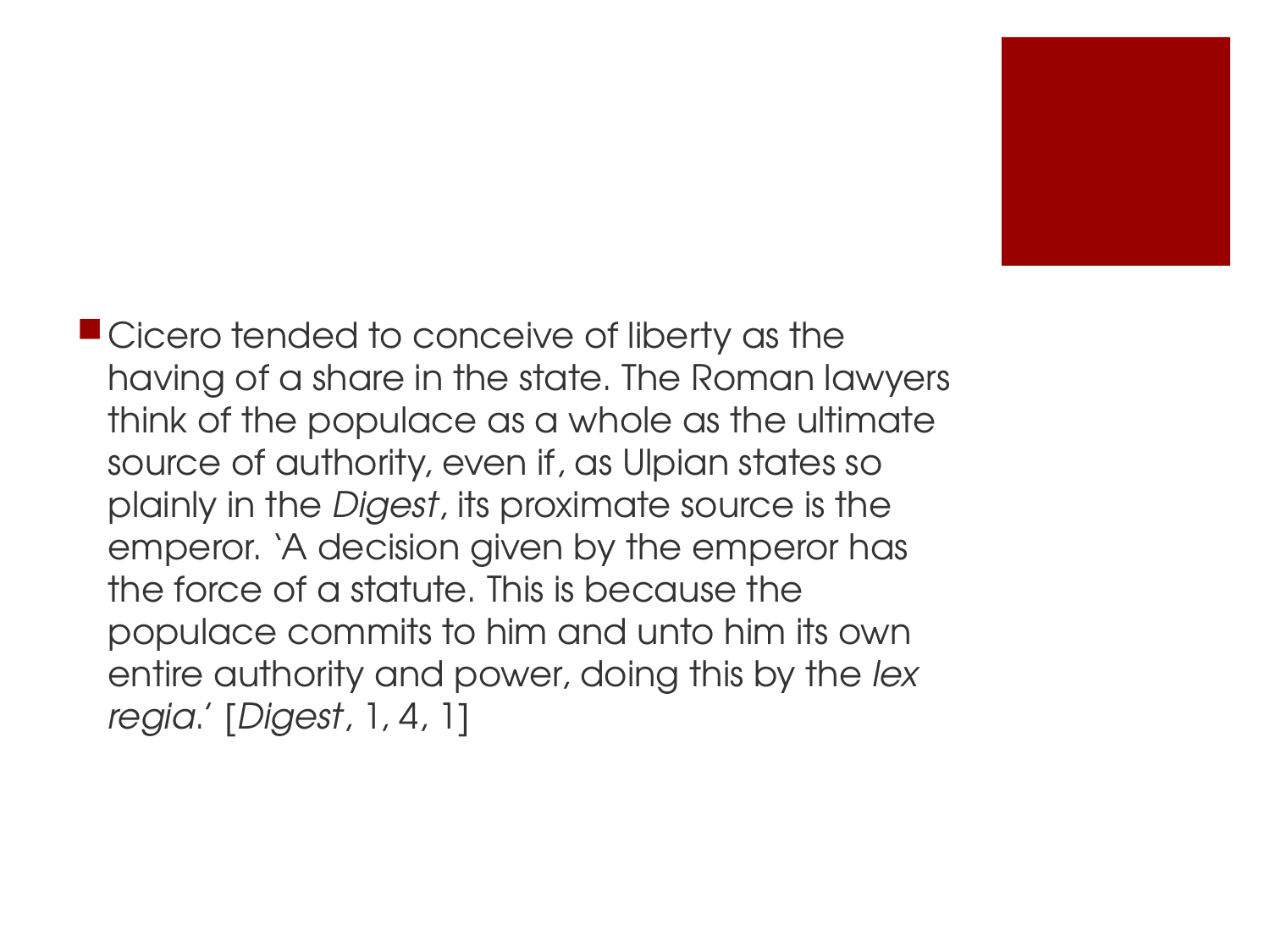

#
Cicero tended to conceive of liberty as the having of a share in the state. The Roman lawyers think of the populace as a whole as the ultimate source of authority, even if, as Ulpian states so plainly in the Digest, its proximate source is the emperor. ‘A decision given by the emperor has the force of a statute. This is because the populace commits to him and unto him its own entire authority and power, doing this by the lex regia.’ [Digest, 1, 4, 1]